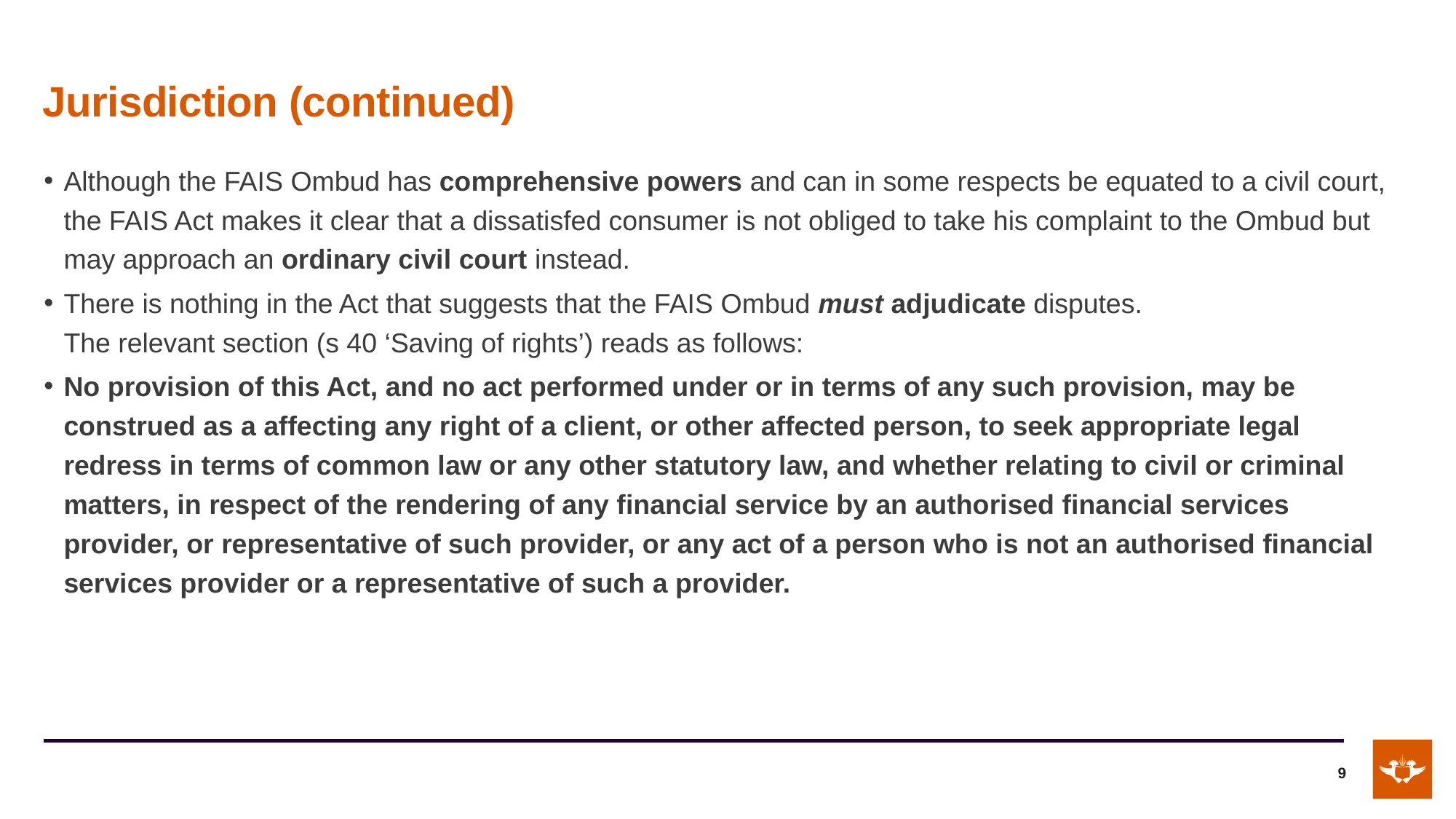

# Jurisdiction (continued)
Although the FAIS Ombud has comprehensive powers and can in some respects be equated to a civil court, the FAIS Act makes it clear that a dissatisfed consumer is not obliged to take his complaint to the Ombud but may approach an ordinary civil court instead.
There is nothing in the Act that suggests that the FAIS Ombud must adjudicate disputes.
The relevant section (s 40 ‘Saving of rights’) reads as follows:
No provision of this Act, and no act performed under or in terms of any such provision, may be construed as a affecting any right of a client, or other affected person, to seek appropriate legal redress in terms of common law or any other statutory law, and whether relating to civil or criminal matters, in respect of the rendering of any financial service by an authorised financial services provider, or representative of such provider, or any act of a person who is not an authorised financial services provider or a representative of such a provider.